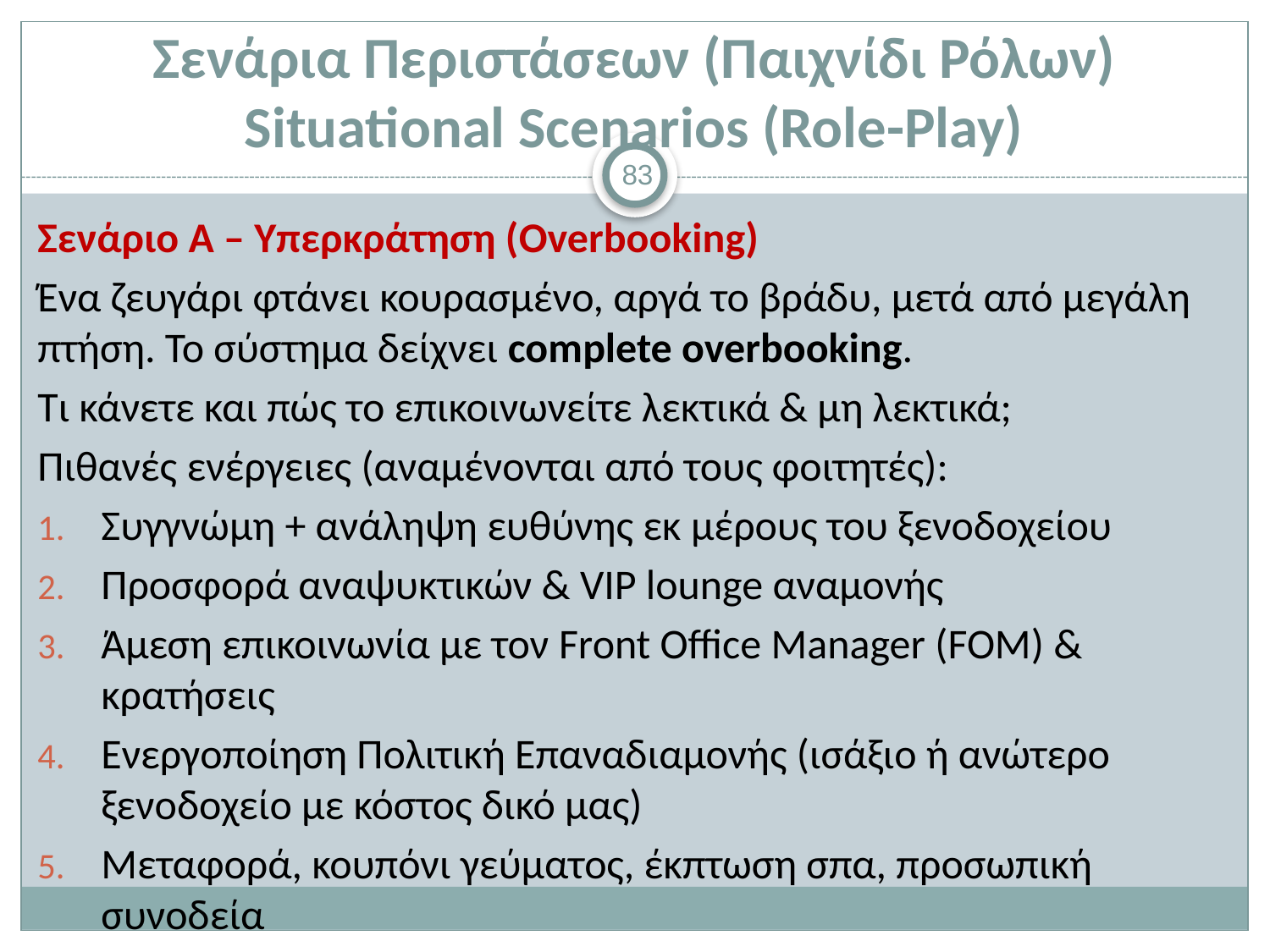

# Σενάρια Περιστάσεων (Παιχνίδι Ρόλων) Situational Scenarios (Role-Play)
83
Σενάριο A – Υπερκράτηση (Overbooking)
Ένα ζευγάρι φτάνει κουρασμένο, αργά το βράδυ, μετά από μεγάλη πτήση. Το σύστημα δείχνει complete overbooking.
Τι κάνετε και πώς το επικοινωνείτε λεκτικά & μη λεκτικά;
Πιθανές ενέργειες (αναμένονται από τους φοιτητές):
Συγγνώμη + ανάληψη ευθύνης εκ μέρους του ξενοδοχείου
Προσφορά αναψυκτικών & VIP lounge αναμονής
Άμεση επικοινωνία με τον Front Office Manager (FOM) & κρατήσεις
Ενεργοποίηση Πολιτική Επαναδιαμονής (ισάξιο ή ανώτερο ξενοδοχείο με κόστος δικό μας)
Μεταφορά, κουπόνι γεύματος, έκπτωση σπα, προσωπική συνοδεία